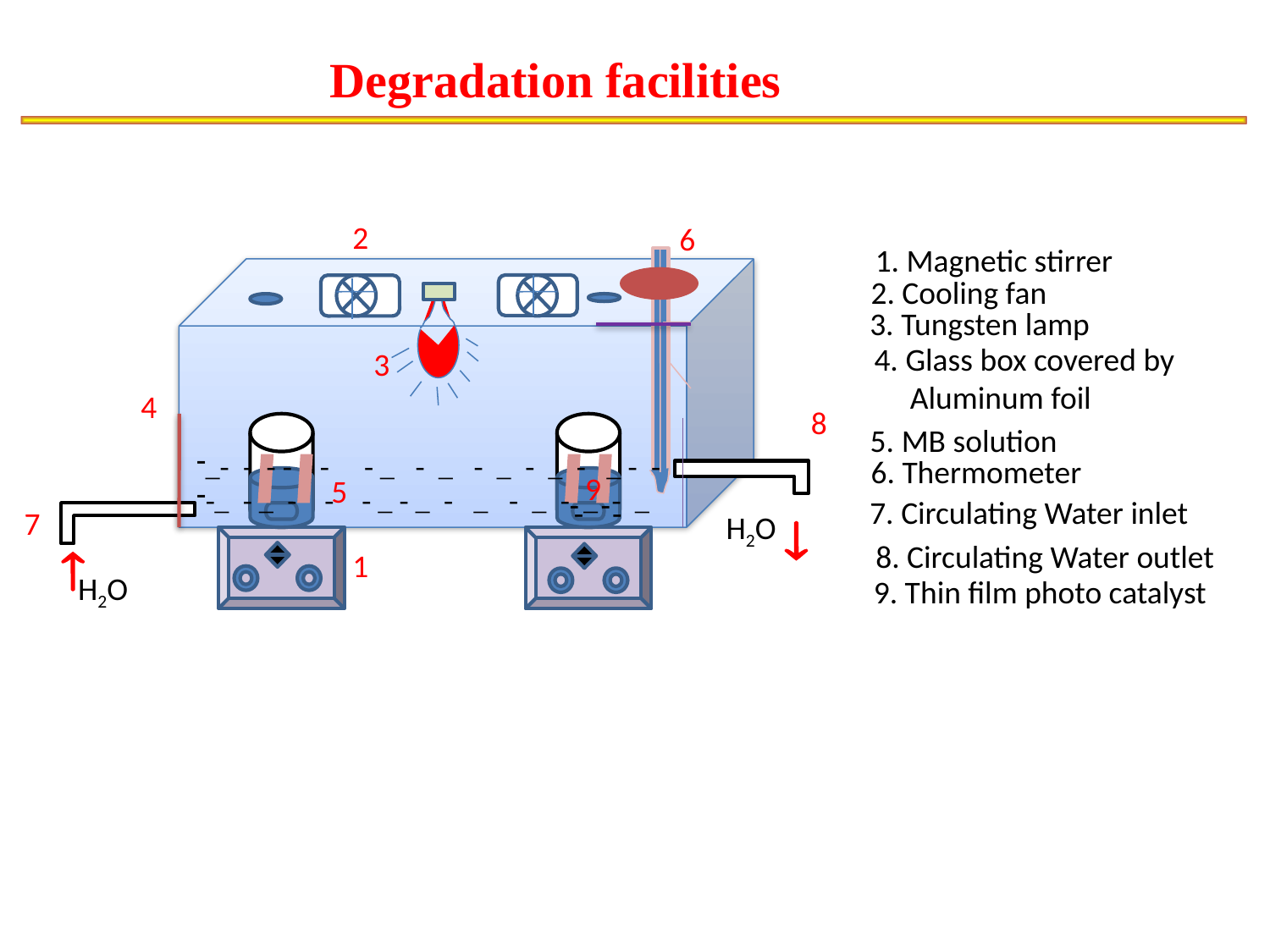

Degradation facilities

_-  -  - -    -     - _   -  _   -  _  -  _  -   _ -  -
-_  - _  -    -    - _ - _  -   _   -  _  -  _  -  _

-   -
 -    -

H2O

H2O

2
6
  1. Magnetic stirrer
2. Cooling fan
3. Tungsten lamp
4. Glass box covered by
     Aluminum foil
3
4
8
   5. MB solution
6. Thermometer
9
5
7. Circulating Water inlet
7
↓
 8. Circulating Water outlet
↓
1
   9. Thin film photo catalyst